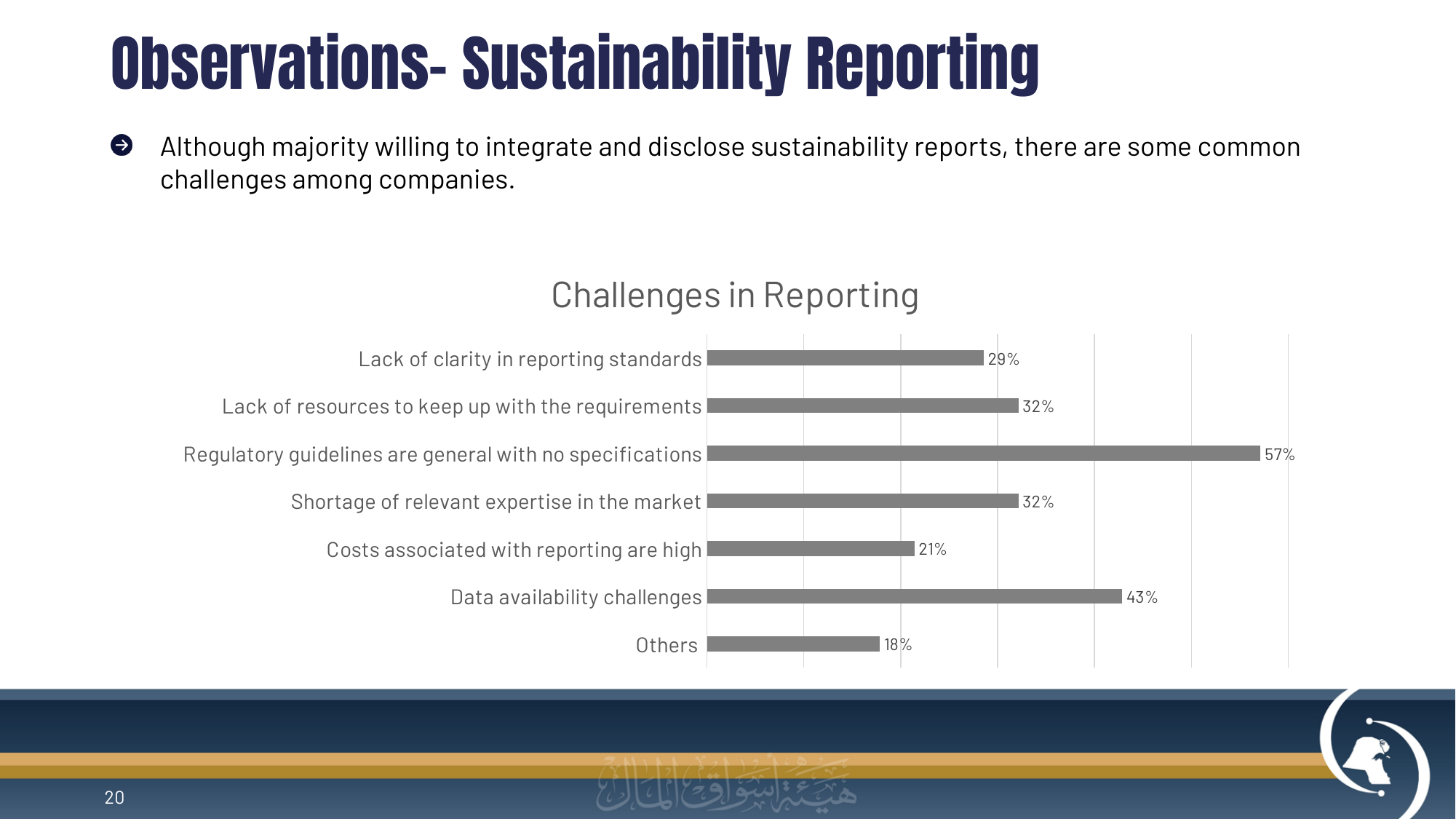

# Observations- Sustainability Reporting
Although majority willing to integrate and disclose sustainability reports, there are some common challenges among companies.

### Chart: Challenges in Reporting

| Category |  |
|---|---|
| Lack of clarity in reporting standards | 0.2857142857142857 |
| Lack of resources to keep up with the requirements | 0.32142857142857145 |
| Regulatory guidelines are general with no specifications | 0.5714285714285714 |
| Shortage of relevant expertise in the market | 0.32142857142857145 |
| Costs associated with reporting are high | 0.21428571428571427 |
| Data availability challenges | 0.42857142857142855 |
|  Others  | 0.17857142857142858 |
20